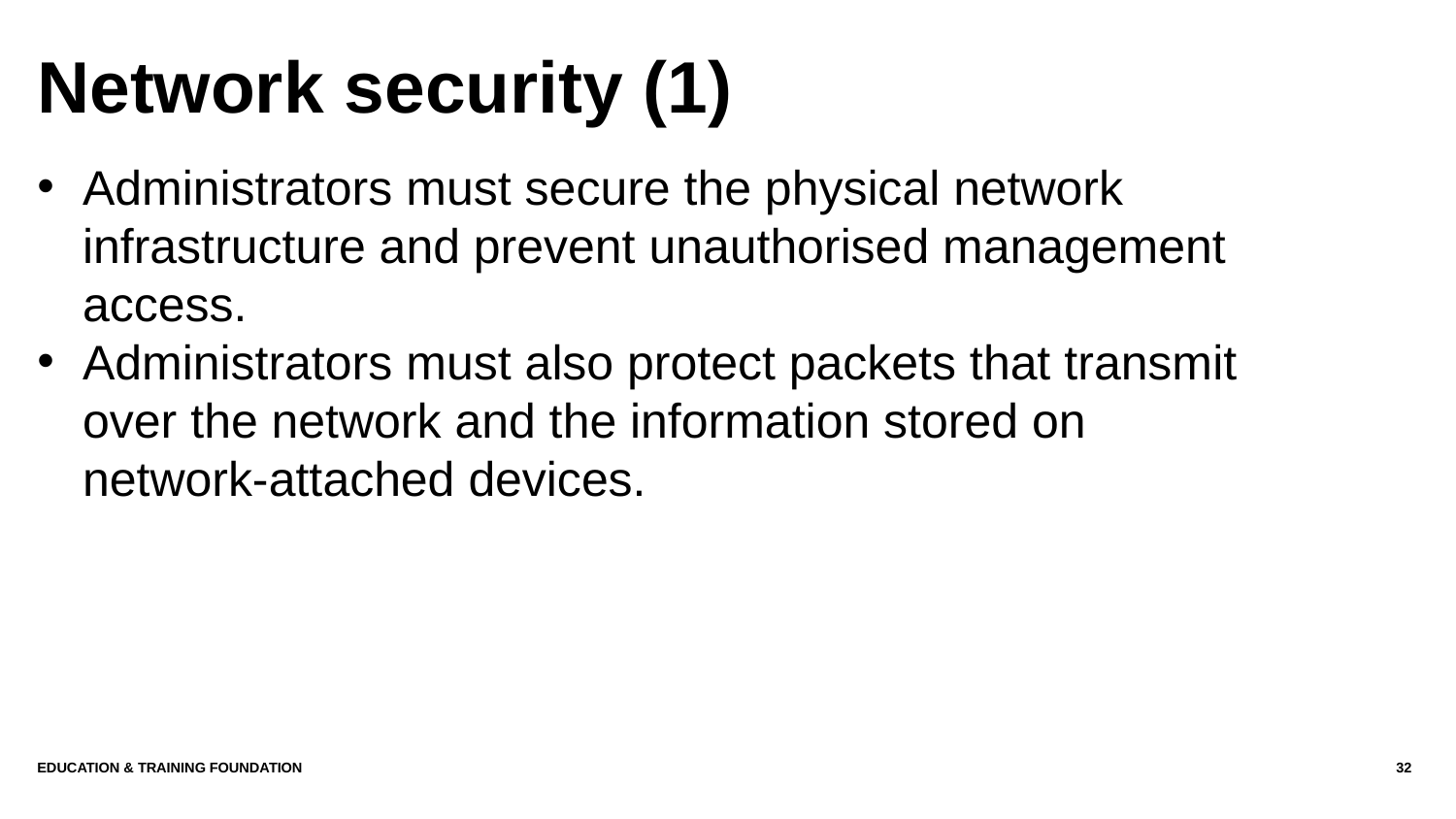

# Network security (1)

Administrators must secure the physical network infrastructure and prevent unauthorised management access.
Administrators must also protect packets that transmit over the network and the information stored on network-attached devices.
Education & Training Foundation
32